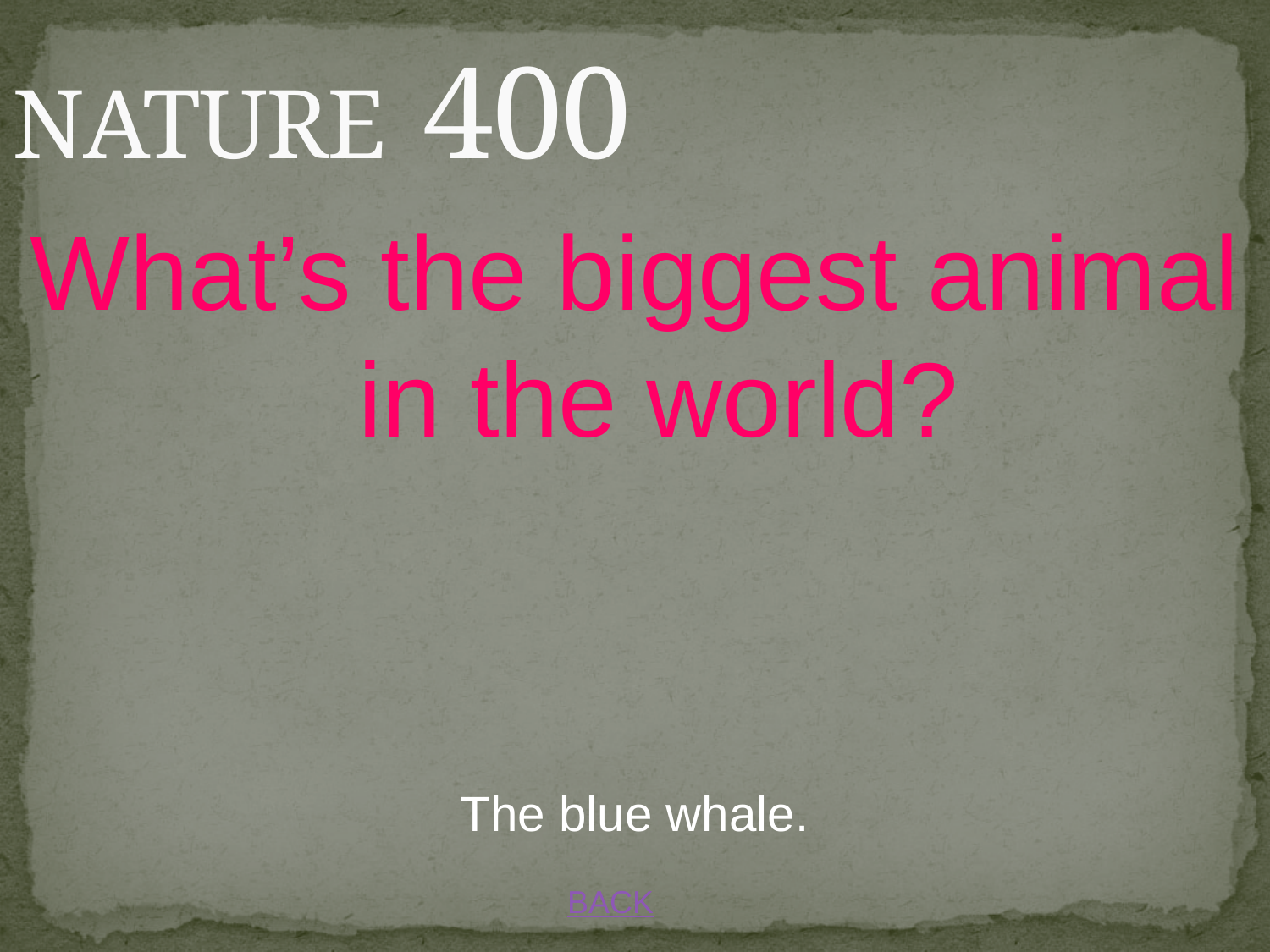

# NATURE  400
What’s the biggest animal in the world?
The blue whale.
BACK